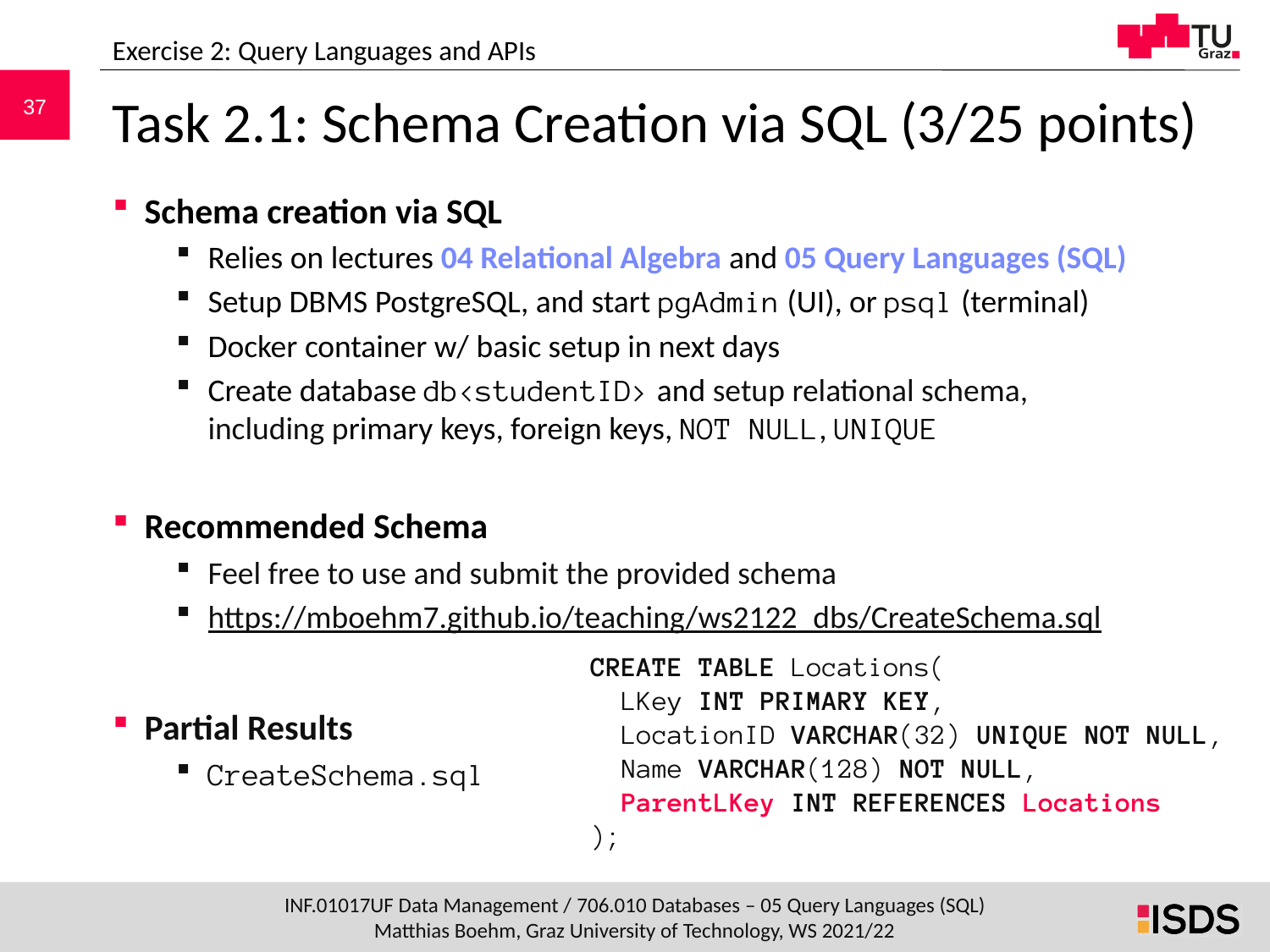

Exercise 2: Query Languages and APIs

# Task 2.1: Schema Creation via SQL (3/25 points)
Schema creation via SQL
Relies on lectures 04 Relational Algebra and 05 Query Languages (SQL)
Setup DBMS PostgreSQL, and start pgAdmin (UI), or psql (terminal)
Docker container w/ basic setup in next days
Create database db<studentID> and setup relational schema,
including primary keys, foreign keys, NOT NULL, UNIQUE

Recommended Schema
Feel free to use and submit the provided schema
https://mboehm7.github.io/teaching/ws2122_dbs/CreateSchema.sql

Partial Results
CreateSchema.sql

CREATE TABLE Locations(
  LKey INT PRIMARY KEY,
  LocationID VARCHAR(32) UNIQUE NOT NULL,
  Name VARCHAR(128) NOT NULL,
  ParentLKey INT REFERENCES Locations
);